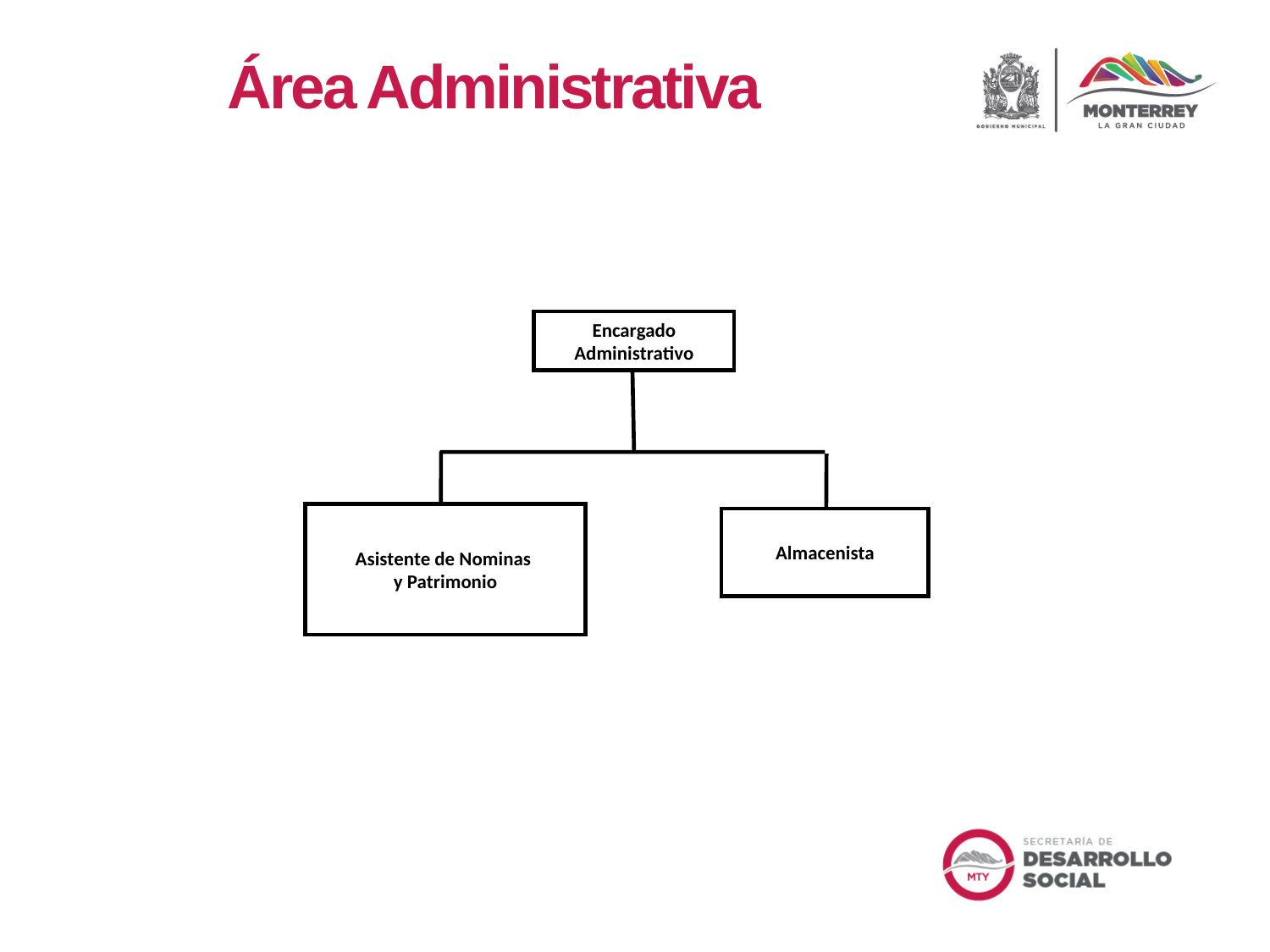

Área Administrativa
Encargado Administrativo

Asistente de Nominas
y Patrimonio
Almacenista